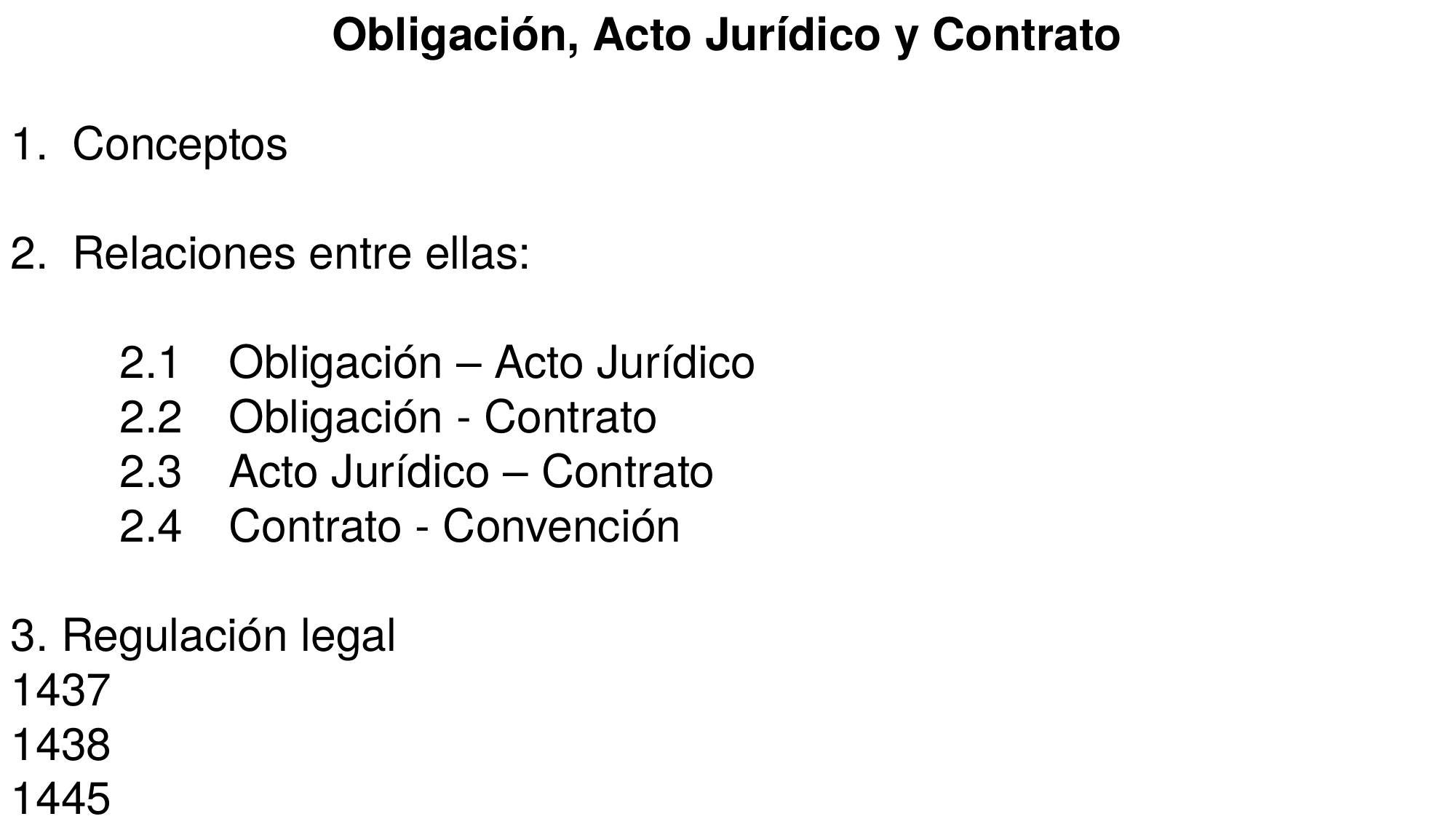

Obligación, Acto Jurídico y Contrato

Conceptos

Relaciones entre ellas:

	2.1	Obligación – Acto Jurídico
	2.2 	Obligación - Contrato
	2.3	Acto Jurídico – Contrato
	2.4	Contrato - Convención

3. Regulación legal
1437
1438
1445